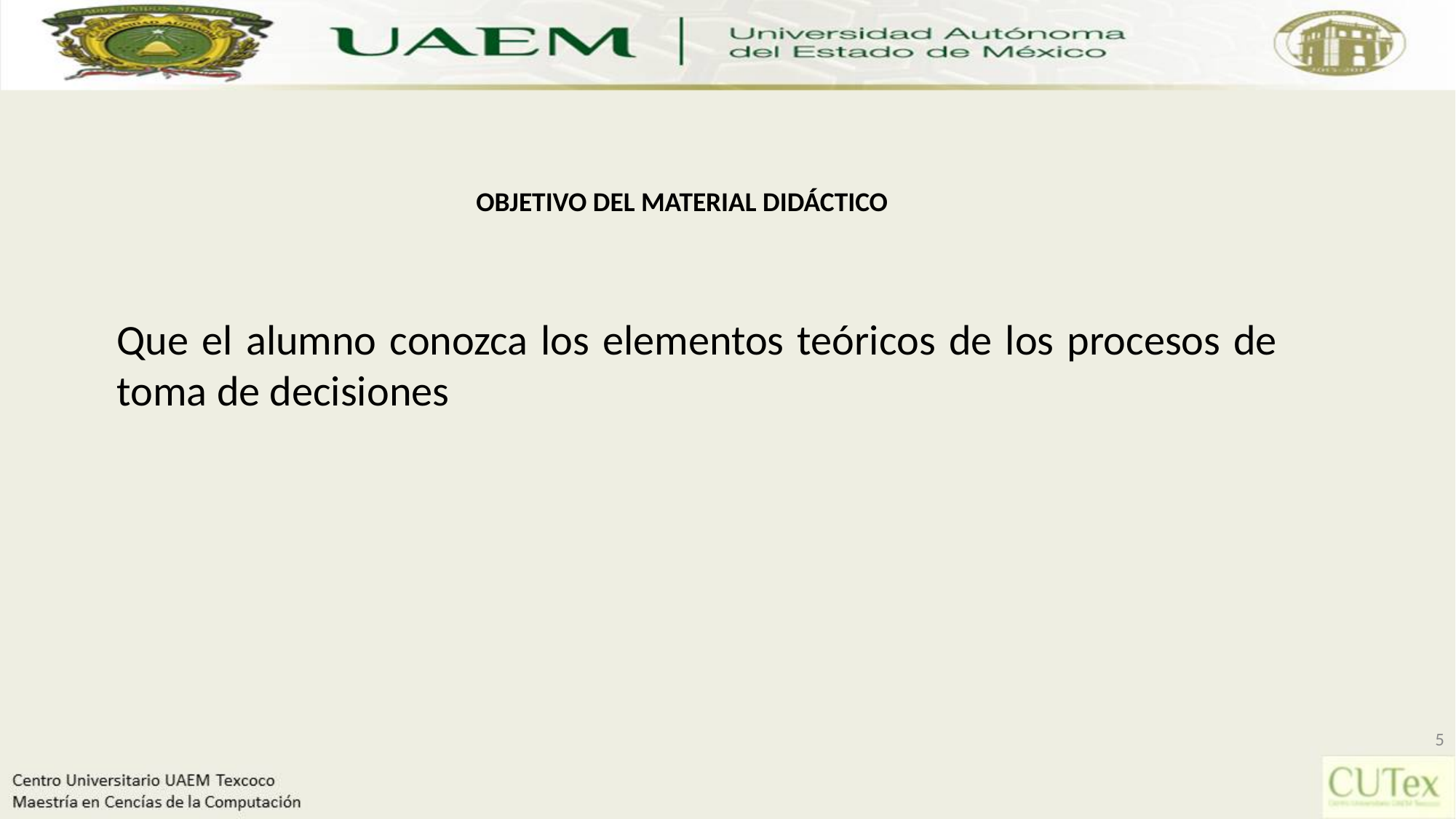

OBJETIVO DEL MATERIAL DIDÁCTICO
Que el alumno conozca los elementos teóricos de los procesos de toma de decisiones
5